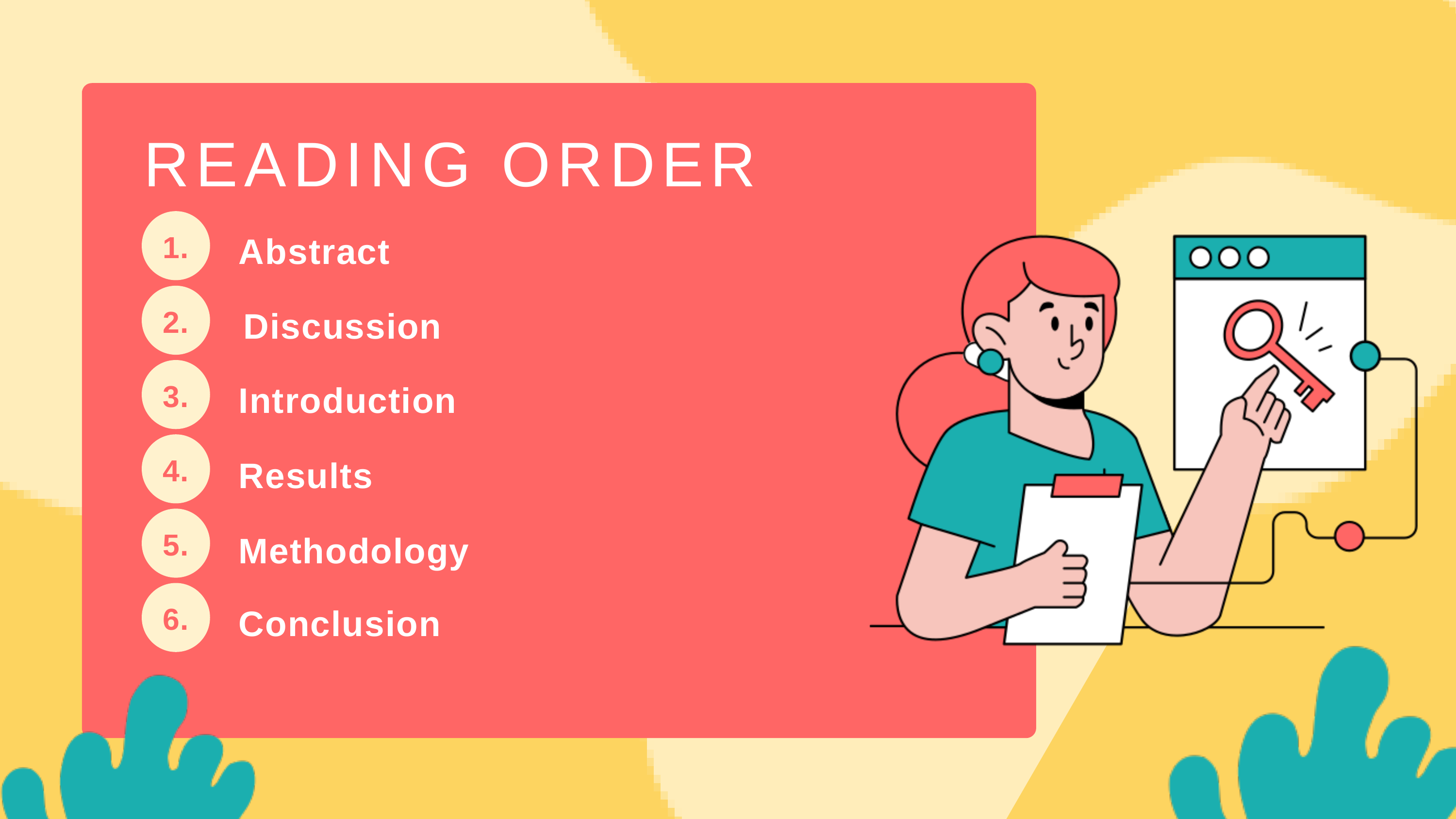

# READING ORDER

1.
Abstract

2.
Discussion

3.
Introduction

4.
Results

5.
Methodology

6.
Conclusion